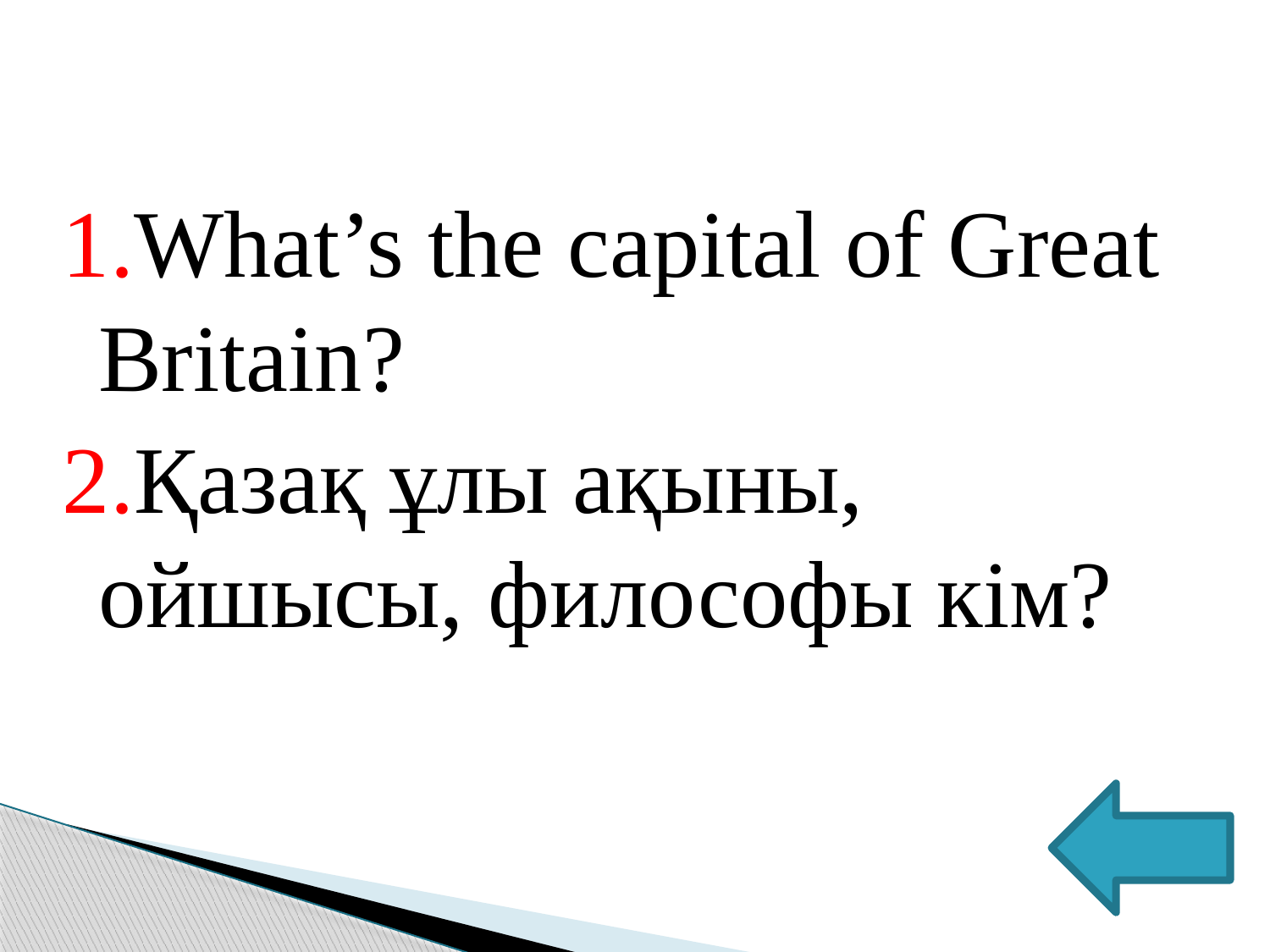

1.What’s the capital of Great Britain?
2.Қазақ ұлы ақыны, ойшысы, философы кім?